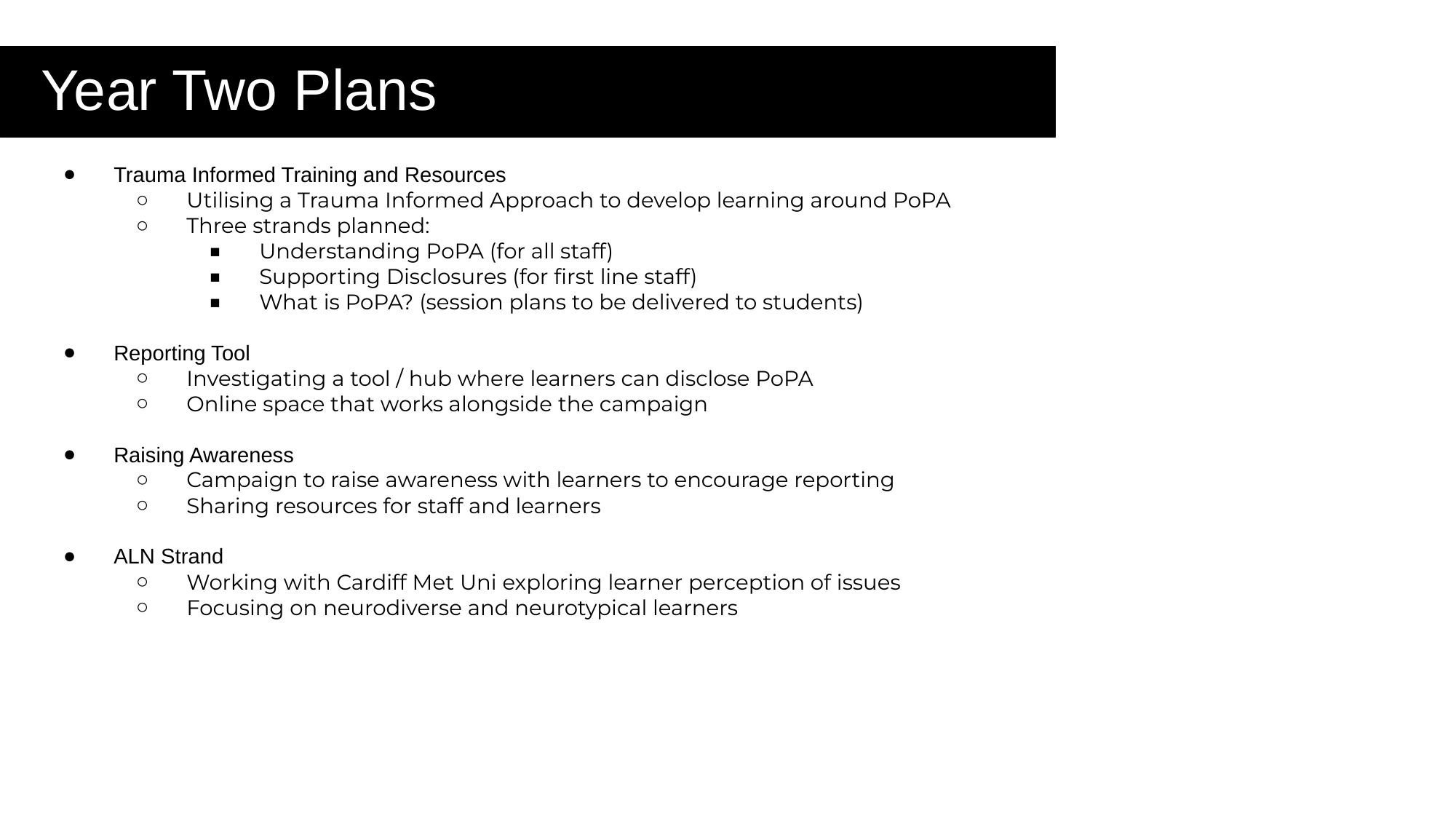

# Year Two Plans
Trauma Informed Training and Resources
Utilising a Trauma Informed Approach to develop learning around PoPA
Three strands planned:
Understanding PoPA (for all staff)
Supporting Disclosures (for first line staff)
What is PoPA? (session plans to be delivered to students)

Reporting Tool
Investigating a tool / hub where learners can disclose PoPA
Online space that works alongside the campaign

Raising Awareness
Campaign to raise awareness with learners to encourage reporting
Sharing resources for staff and learners
ALN Strand
Working with Cardiff Met Uni exploring learner perception of issues
Focusing on neurodiverse and neurotypical learners